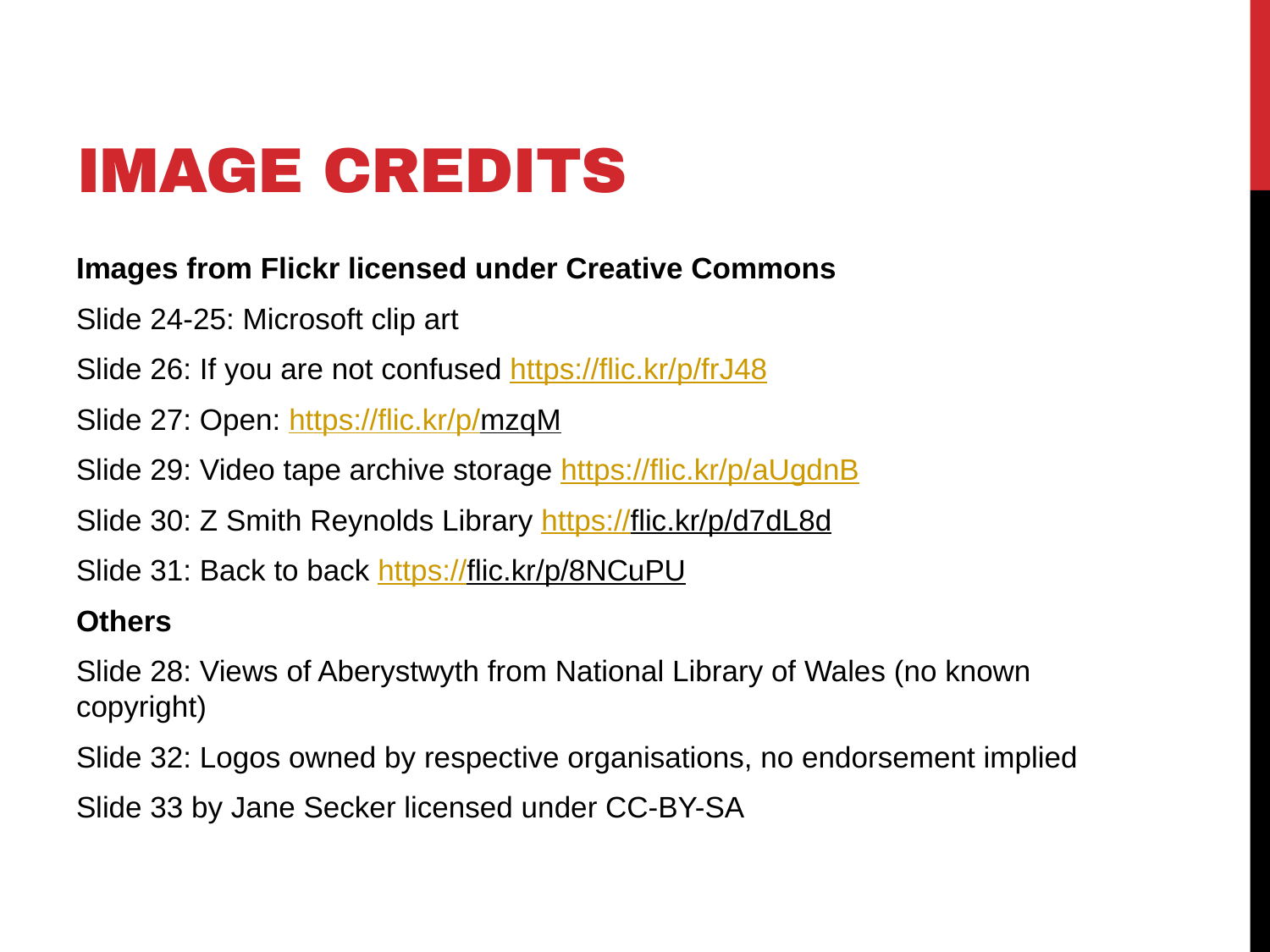

# Image Credits
Images from Flickr licensed under Creative Commons
Slide 24-25: Microsoft clip art
Slide 26: If you are not confused https://flic.kr/p/frJ48
Slide 27: Open: https://flic.kr/p/mzqM
Slide 29: Video tape archive storage https://flic.kr/p/aUgdnB
Slide 30: Z Smith Reynolds Library https://flic.kr/p/d7dL8d
Slide 31: Back to back https://flic.kr/p/8NCuPU
Others
Slide 28: Views of Aberystwyth from National Library of Wales (no known copyright)
Slide 32: Logos owned by respective organisations, no endorsement implied
Slide 33 by Jane Secker licensed under CC-BY-SA